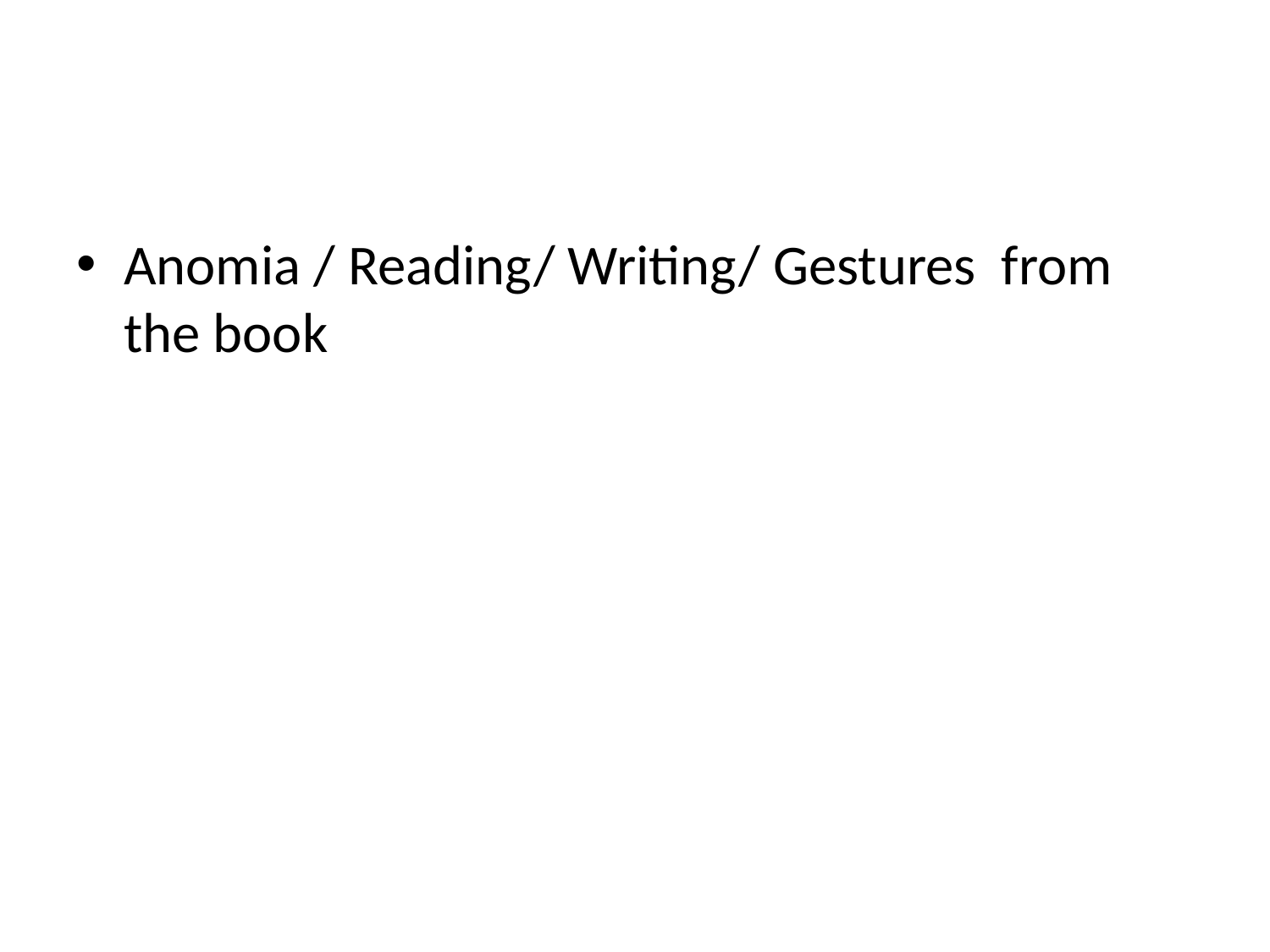

#
Anomia / Reading/ Writing/ Gestures  from the book